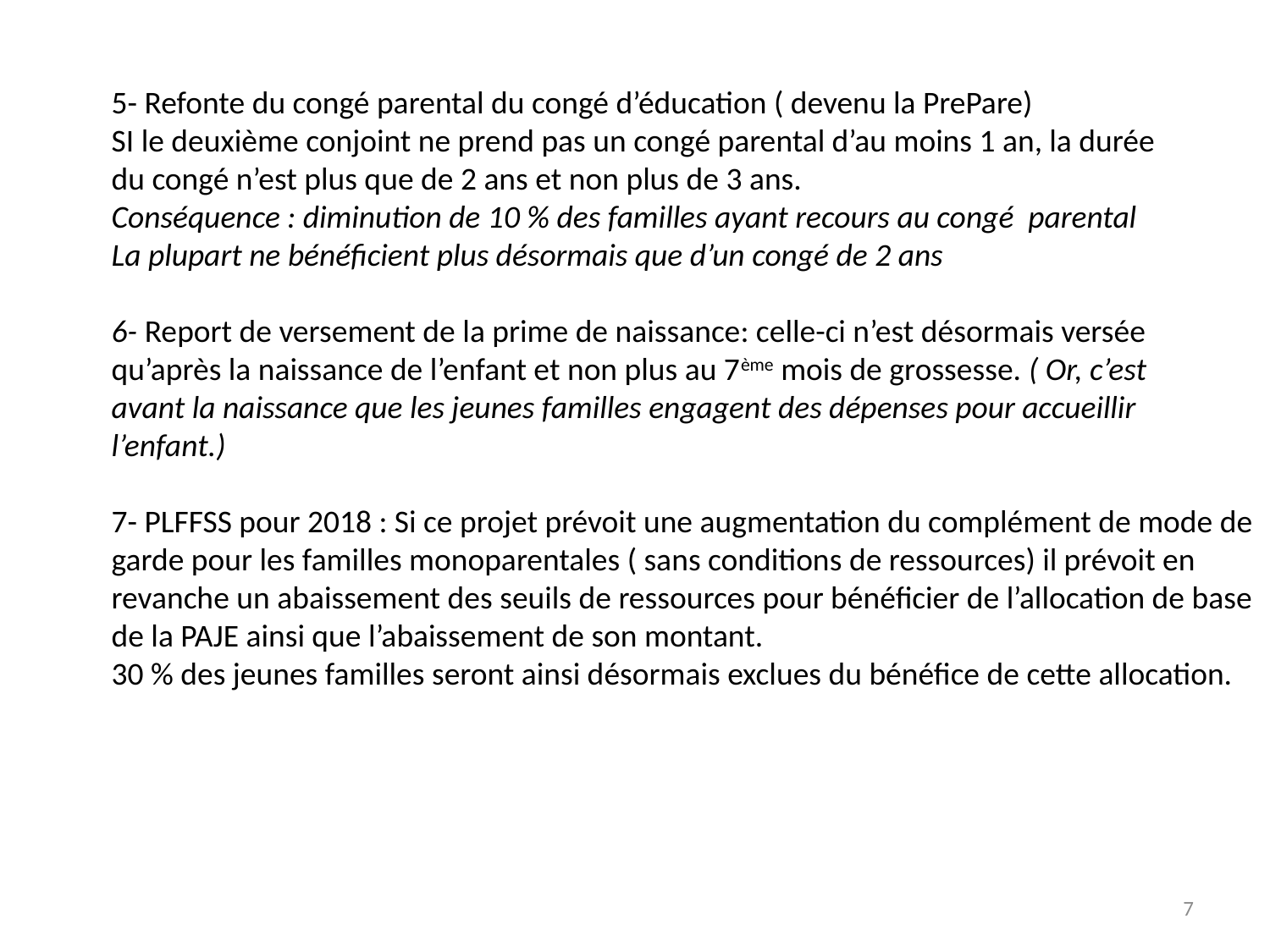

5- Refonte du congé parental du congé d’éducation ( devenu la PrePare)
SI le deuxième conjoint ne prend pas un congé parental d’au moins 1 an, la durée
du congé n’est plus que de 2 ans et non plus de 3 ans.
Conséquence : diminution de 10 % des familles ayant recours au congé  parental
La plupart ne bénéficient plus désormais que d’un congé de 2 ans

6- Report de versement de la prime de naissance: celle-ci n’est désormais versée
qu’après la naissance de l’enfant et non plus au 7ème mois de grossesse. ( Or, c’est
avant la naissance que les jeunes familles engagent des dépenses pour accueillir
l’enfant.)

7- PLFFSS pour 2018 : Si ce projet prévoit une augmentation du complément de mode de
garde pour les familles monoparentales ( sans conditions de ressources) il prévoit en
revanche un abaissement des seuils de ressources pour bénéficier de l’allocation de base
de la PAJE ainsi que l’abaissement de son montant.
30 % des jeunes familles seront ainsi désormais exclues du bénéfice de cette allocation.

7